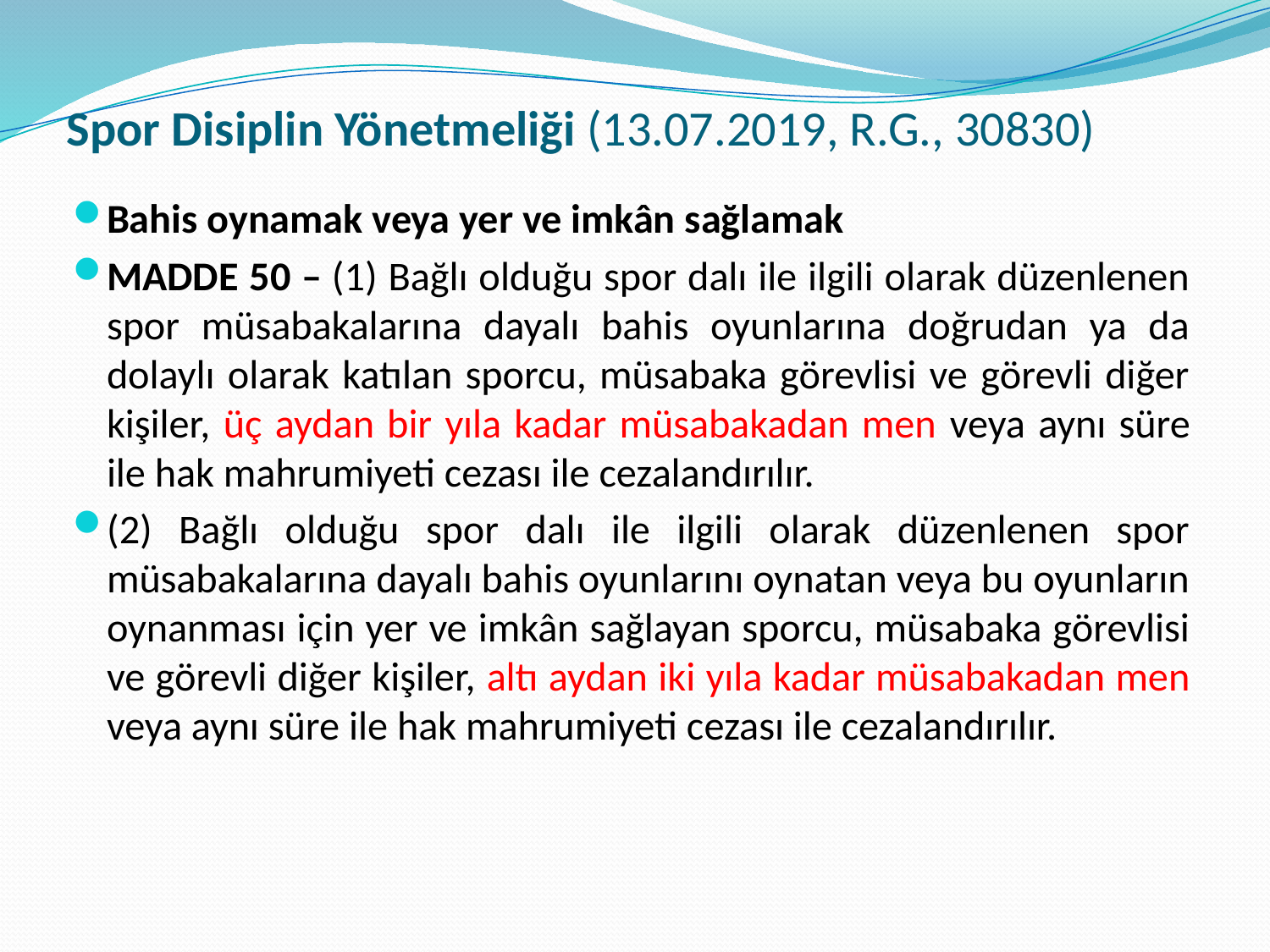

# Spor Disiplin Yönetmeliği (13.07.2019, R.G., 30830)
Bahis oynamak veya yer ve imkân sağlamak
MADDE 50 – (1) Bağlı olduğu spor dalı ile ilgili olarak düzenlenen spor müsabakalarına dayalı bahis oyunlarına doğrudan ya da dolaylı olarak katılan sporcu, müsabaka görevlisi ve görevli diğer kişiler, üç aydan bir yıla kadar müsabakadan men veya aynı süre ile hak mahrumiyeti cezası ile cezalandırılır.
(2) Bağlı olduğu spor dalı ile ilgili olarak düzenlenen spor müsabakalarına dayalı bahis oyunlarını oynatan veya bu oyunların oynanması için yer ve imkân sağlayan sporcu, müsabaka görevlisi ve görevli diğer kişiler, altı aydan iki yıla kadar müsabakadan men veya aynı süre ile hak mahrumiyeti cezası ile cezalandırılır.